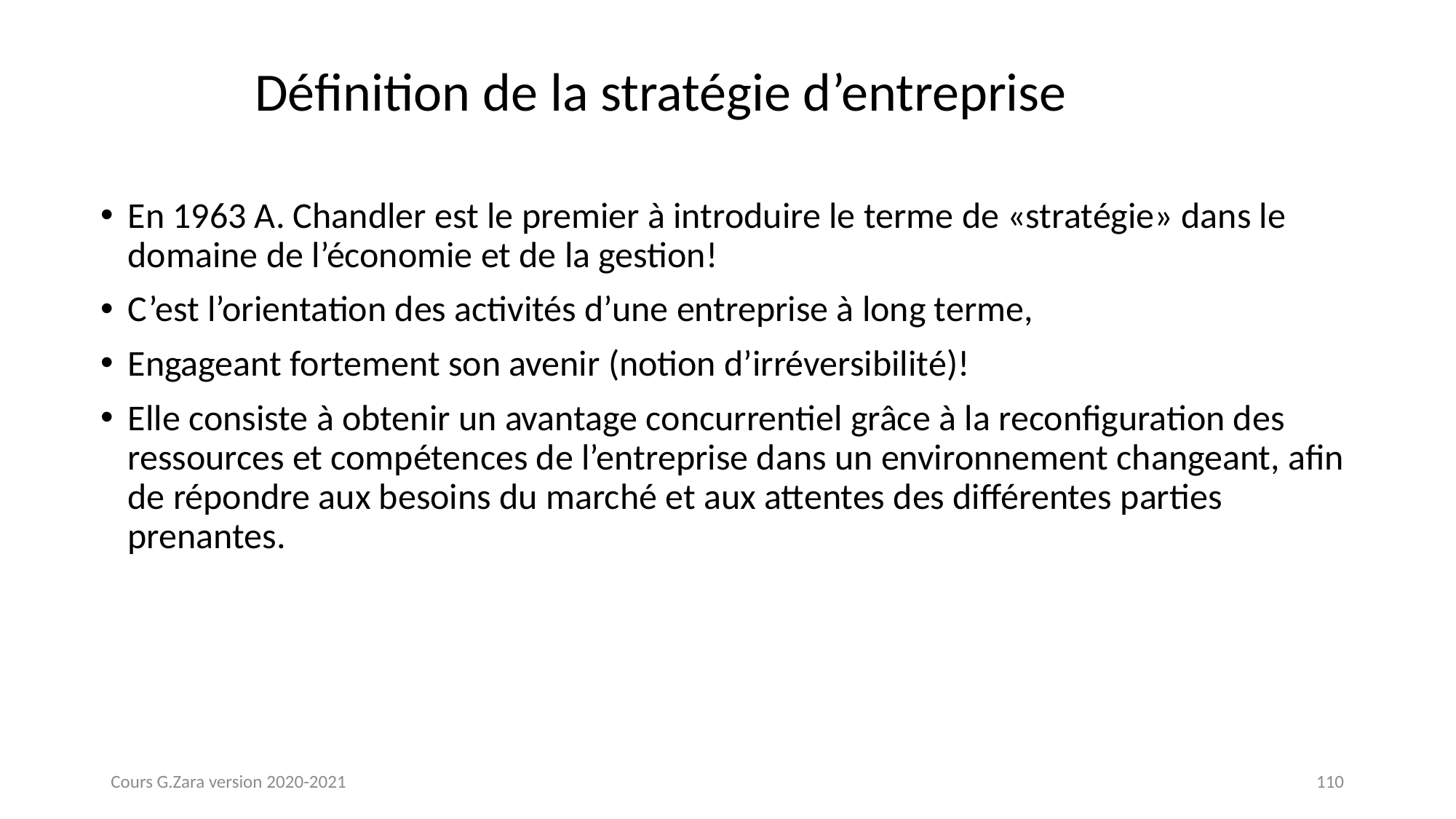

# Définition de la stratégie d’entreprise
En 1963 A. Chandler est le premier à introduire le terme de «stratégie» dans le domaine de l’économie et de la gestion!
C’est l’orientation des activités d’une entreprise à long terme,
Engageant fortement son avenir (notion d’irréversibilité)!
Elle consiste à obtenir un avantage concurrentiel grâce à la reconfiguration des ressources et compétences de l’entreprise dans un environnement changeant, afin de répondre aux besoins du marché et aux attentes des différentes parties prenantes.

Cours G.Zara version 2020-2021
110